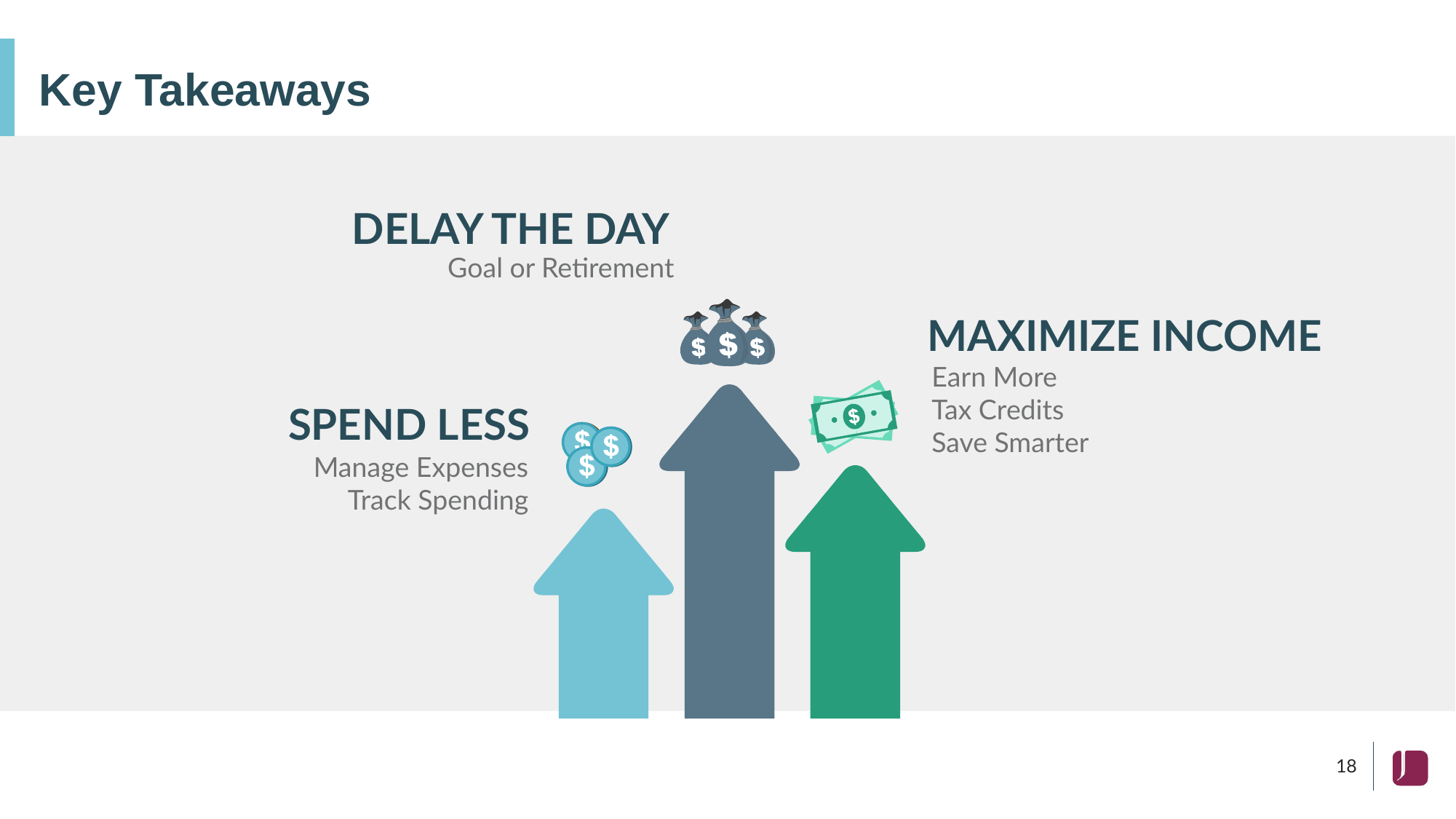

# Key Takeaways
DELAY THE DAY
Goal or Retirement

MAXIMIZE INCOME
Earn More
Tax Credits
Save Smarter

SPEND LESS
Manage Expenses
Track Spending

18